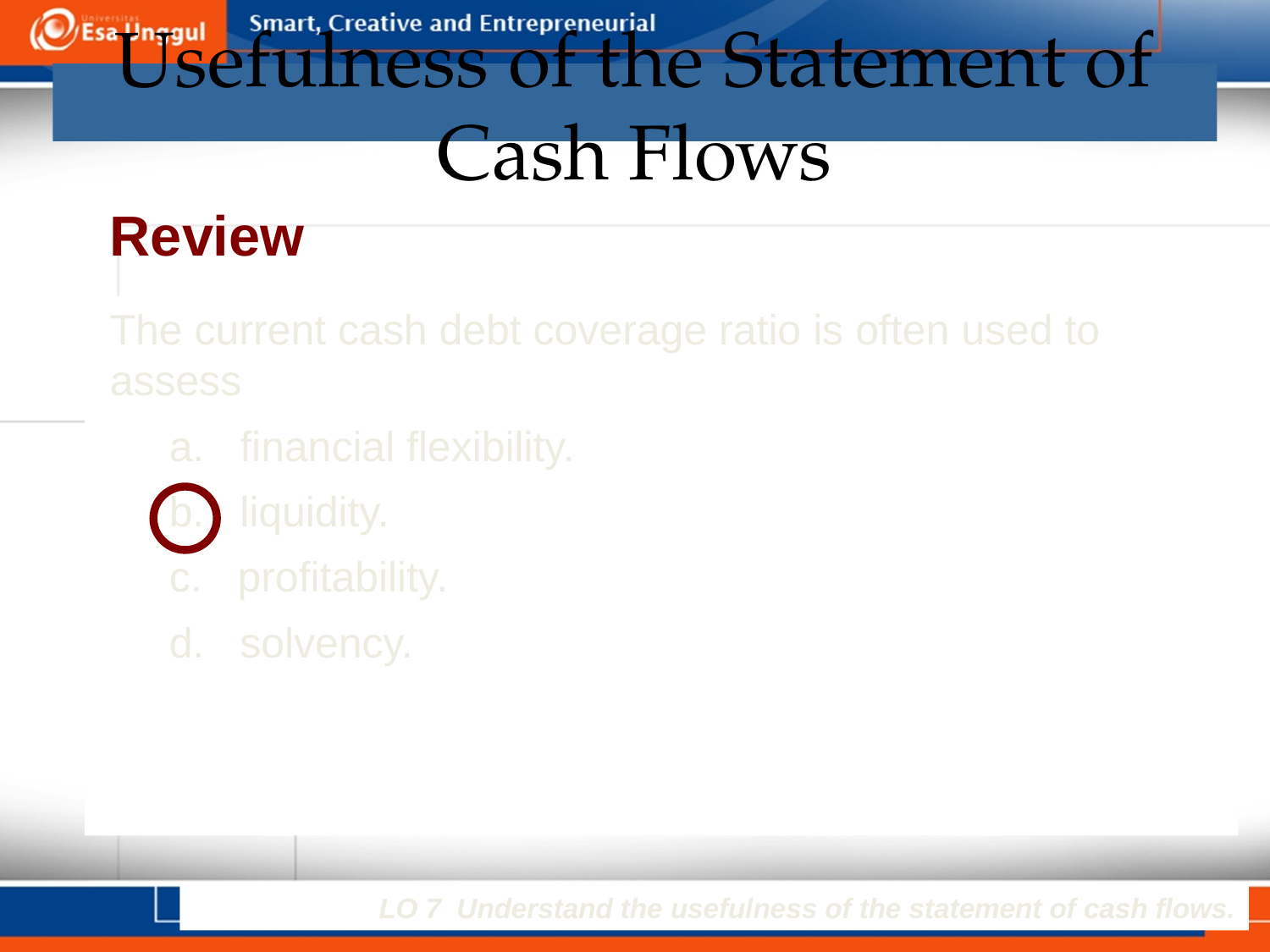

# Usefulness of the Statement of Cash Flows
Review
The current cash debt coverage ratio is often used to assess
     a.   financial flexibility.
     b.   liquidity.
     c.   profitability.
     d.   solvency.

LO 7  Understand the usefulness of the statement of cash flows.